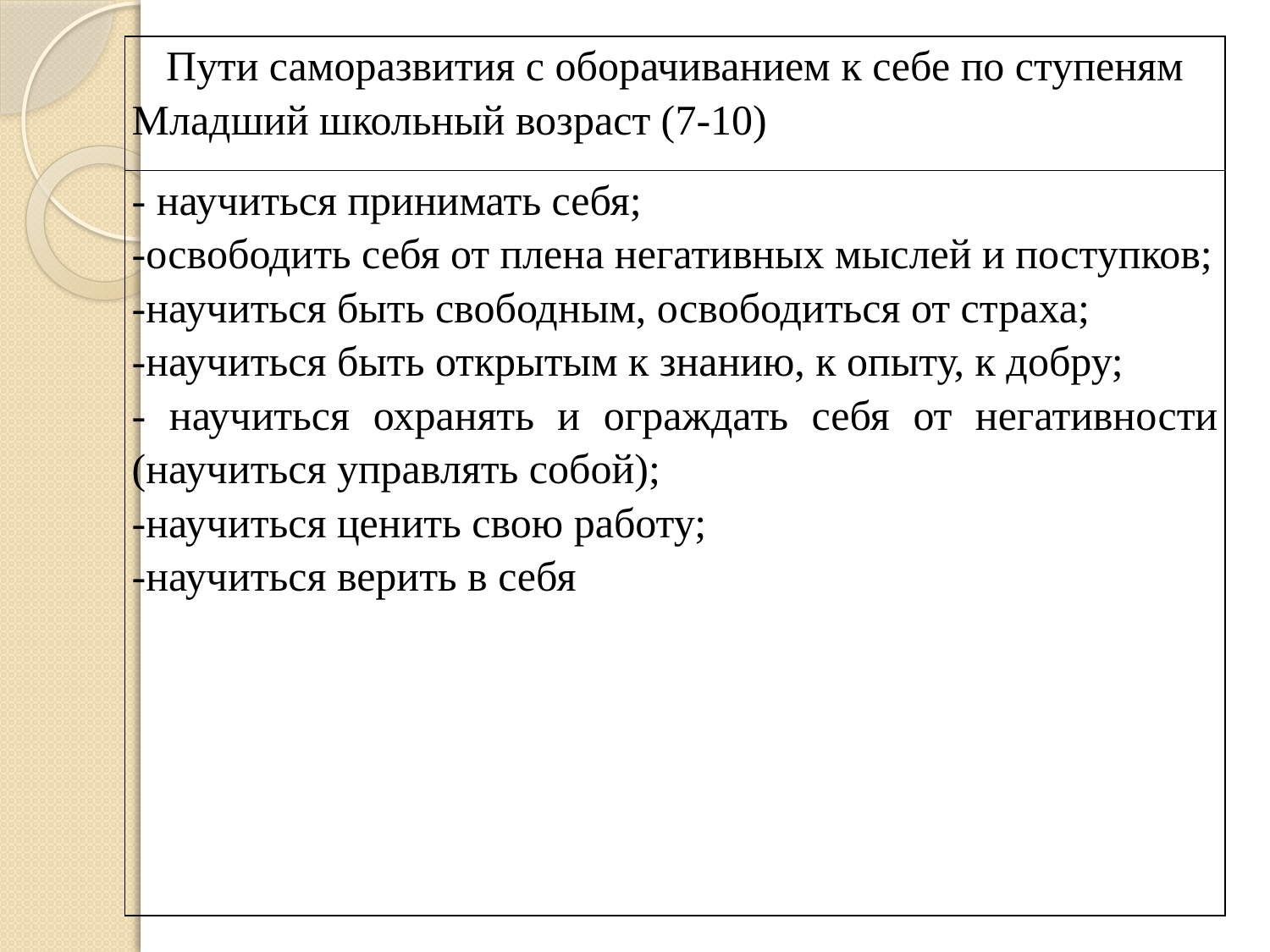

| Пути саморазвития с оборачиванием к себе по ступеням Младший школьный возраст (7-10) |
| --- |
| - научиться принимать себя; -освободить себя от плена негативных мыслей и поступков; -научиться быть свободным, освободиться от страха; -научиться быть открытым к знанию, к опыту, к добру; - научиться охранять и ограждать себя от негативности (научиться управлять собой); -научиться ценить свою работу; -научиться верить в себя |